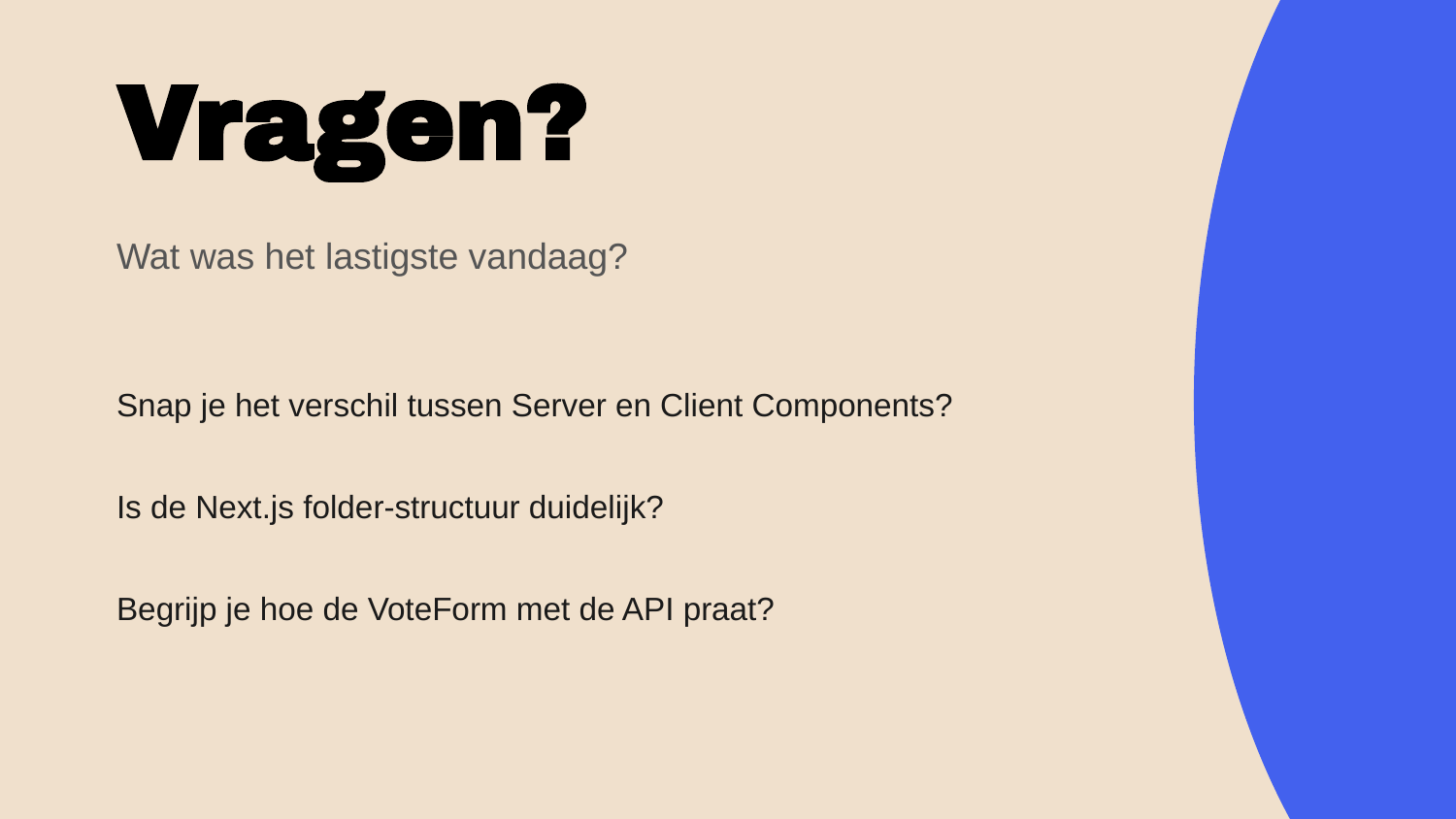

Vragen?
Wat was het lastigste vandaag?
Snap je het verschil tussen Server en Client Components?
Is de Next.js folder-structuur duidelijk?
Begrijp je hoe de VoteForm met de API praat?